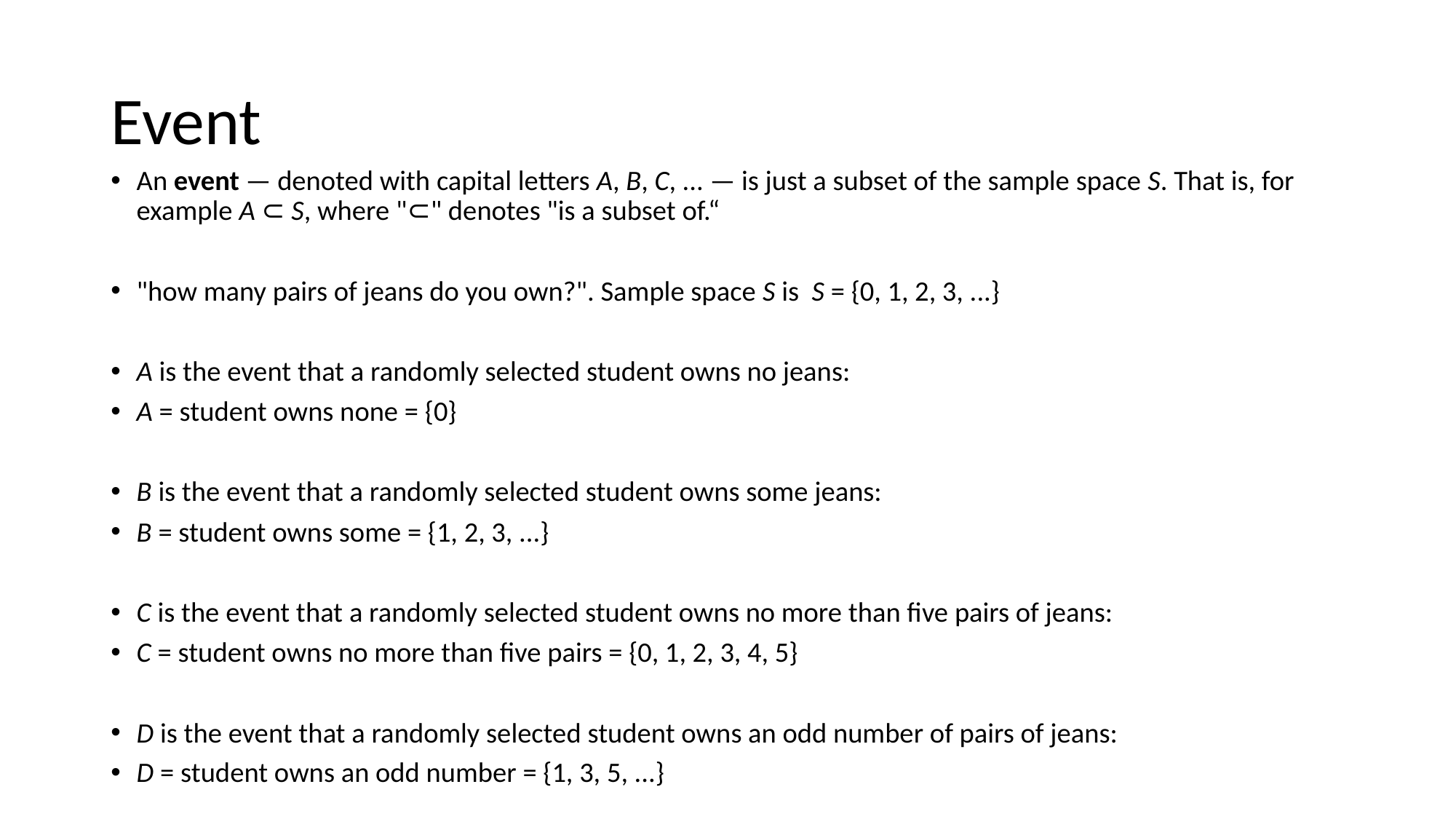

# Event
An event — denoted with capital letters A, B, C, ... — is just a subset of the sample space S. That is, for example A ⊂ S, where "⊂" denotes "is a subset of.“

"how many pairs of jeans do you own?". Sample space S is  S = {0, 1, 2, 3, ...}

A is the event that a randomly selected student owns no jeans:
A = student owns none = {0}

B is the event that a randomly selected student owns some jeans:
B = student owns some = {1, 2, 3, ...}

C is the event that a randomly selected student owns no more than five pairs of jeans:
C = student owns no more than five pairs = {0, 1, 2, 3, 4, 5}

D is the event that a randomly selected student owns an odd number of pairs of jeans:
D = student owns an odd number = {1, 3, 5, ...}